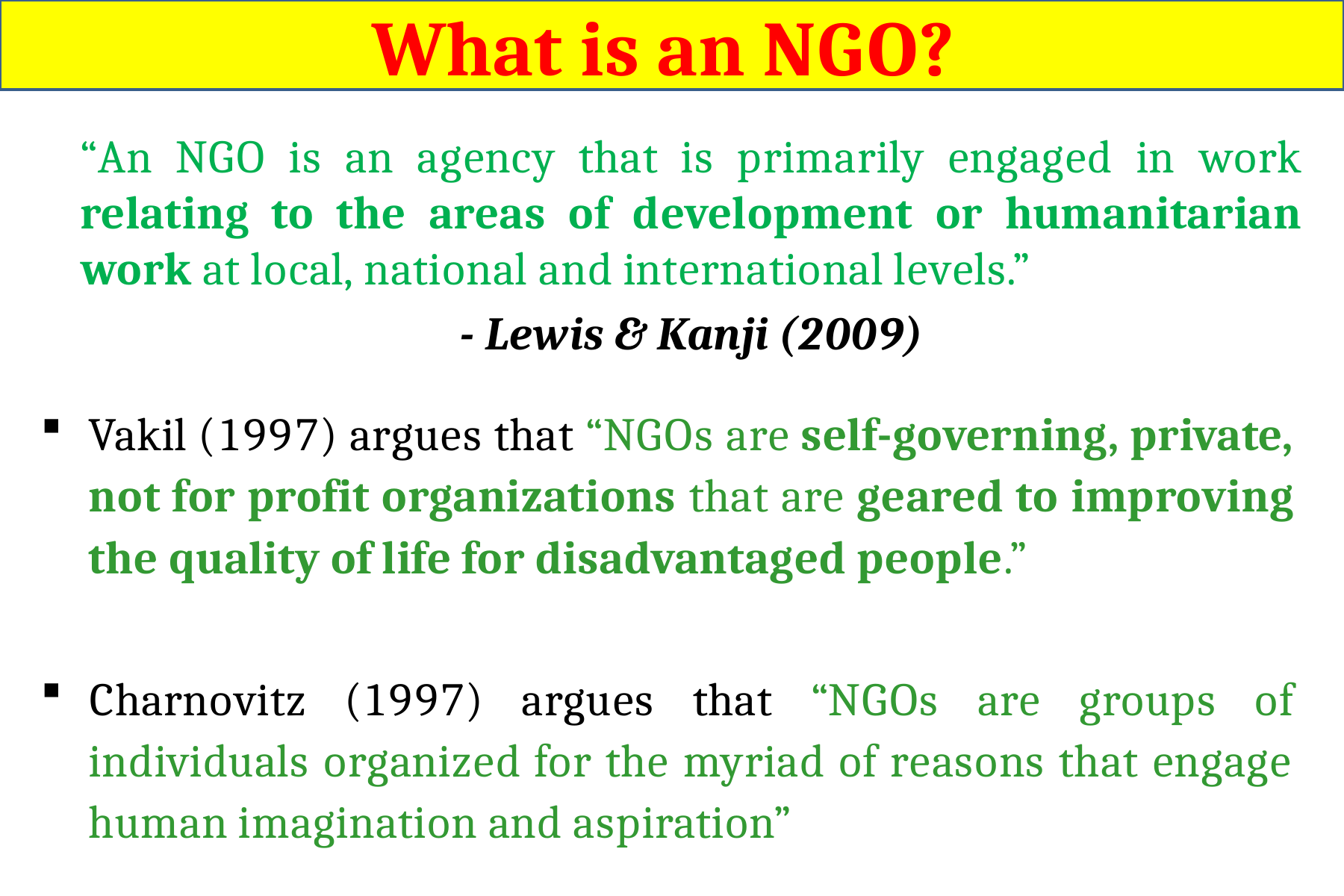

What is an NGO?
“An NGO is an agency that is primarily engaged in work relating to the areas of development or humanitarian work at local, national and international levels.”
- Lewis & Kanji (2009)
Vakil (1997) argues that “NGOs are self-governing, private, not for profit organizations that are geared to improving the quality of life for disadvantaged people.”

Charnovitz (1997) argues that “NGOs are groups of individuals organized for the myriad of reasons that engage human imagination and aspiration”